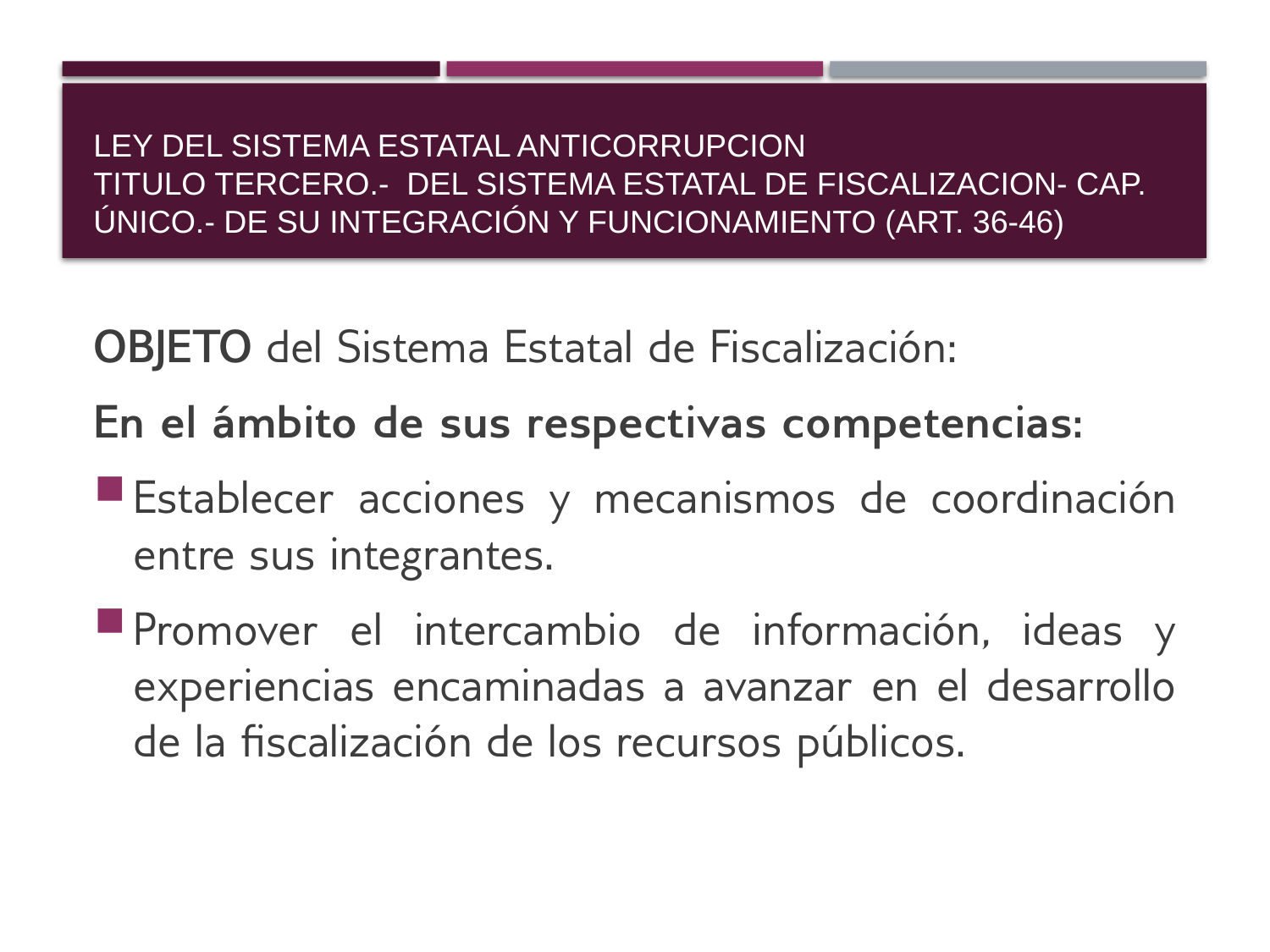

# LEY DEL Sistema ESTATAL ANTICORRUPCION TITULO TERCERO.-  Del sistema estatal de fiscalizacion- cap. Único.- de su integración y funcionamiento (Art. 36-46)
OBJETO del Sistema Estatal de Fiscalización:
En el ámbito de sus respectivas competencias:
Establecer acciones y mecanismos de coordinación entre sus integrantes.
Promover el intercambio de información, ideas y experiencias encaminadas a avanzar en el desarrollo de la fiscalización de los recursos públicos.